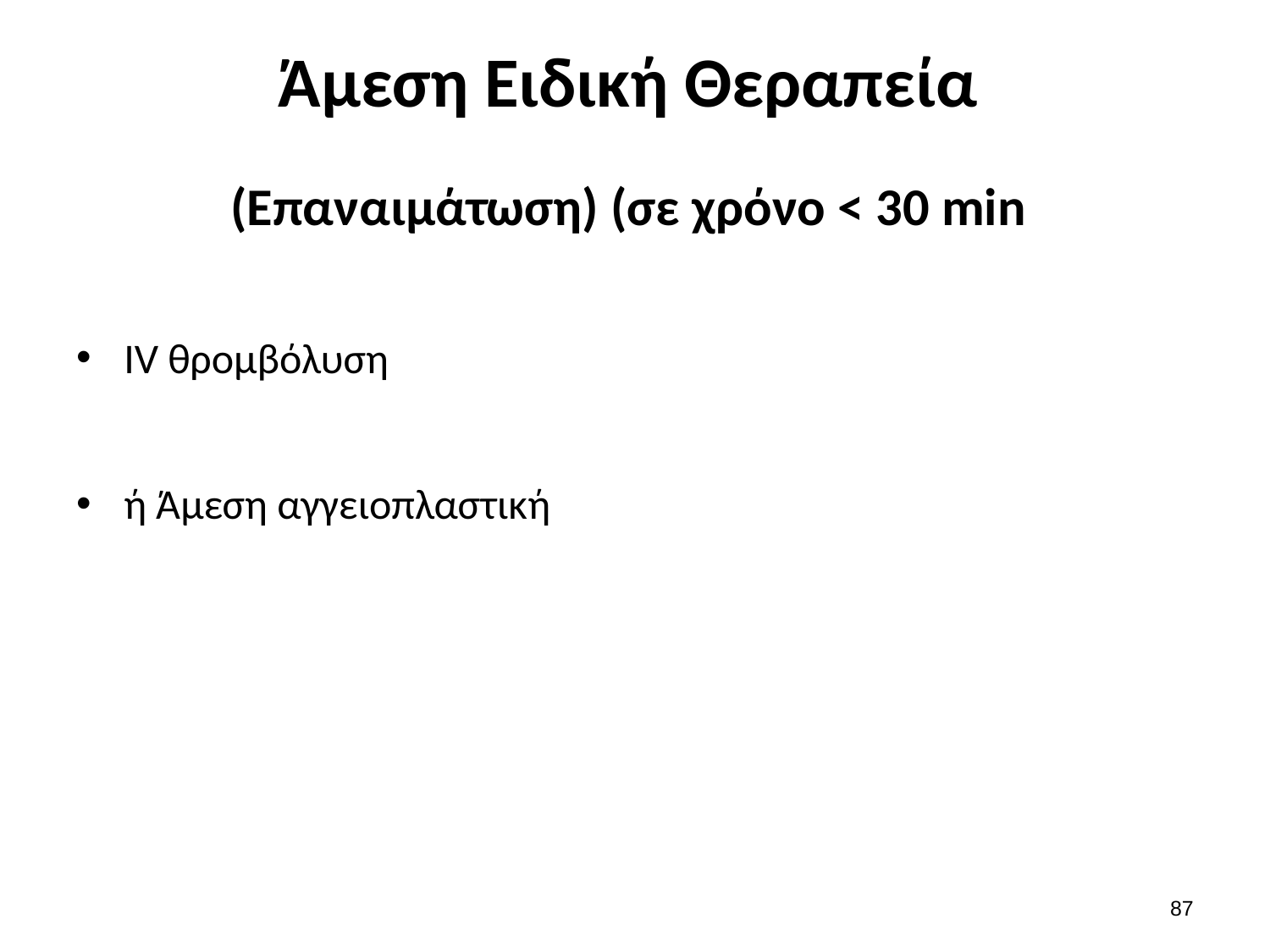

# Άμεση Ειδική Θεραπεία
(Επαναιμάτωση) (σε χρόνο < 30 min
IV θρομβόλυση
ή Άμεση αγγειοπλαστική

87